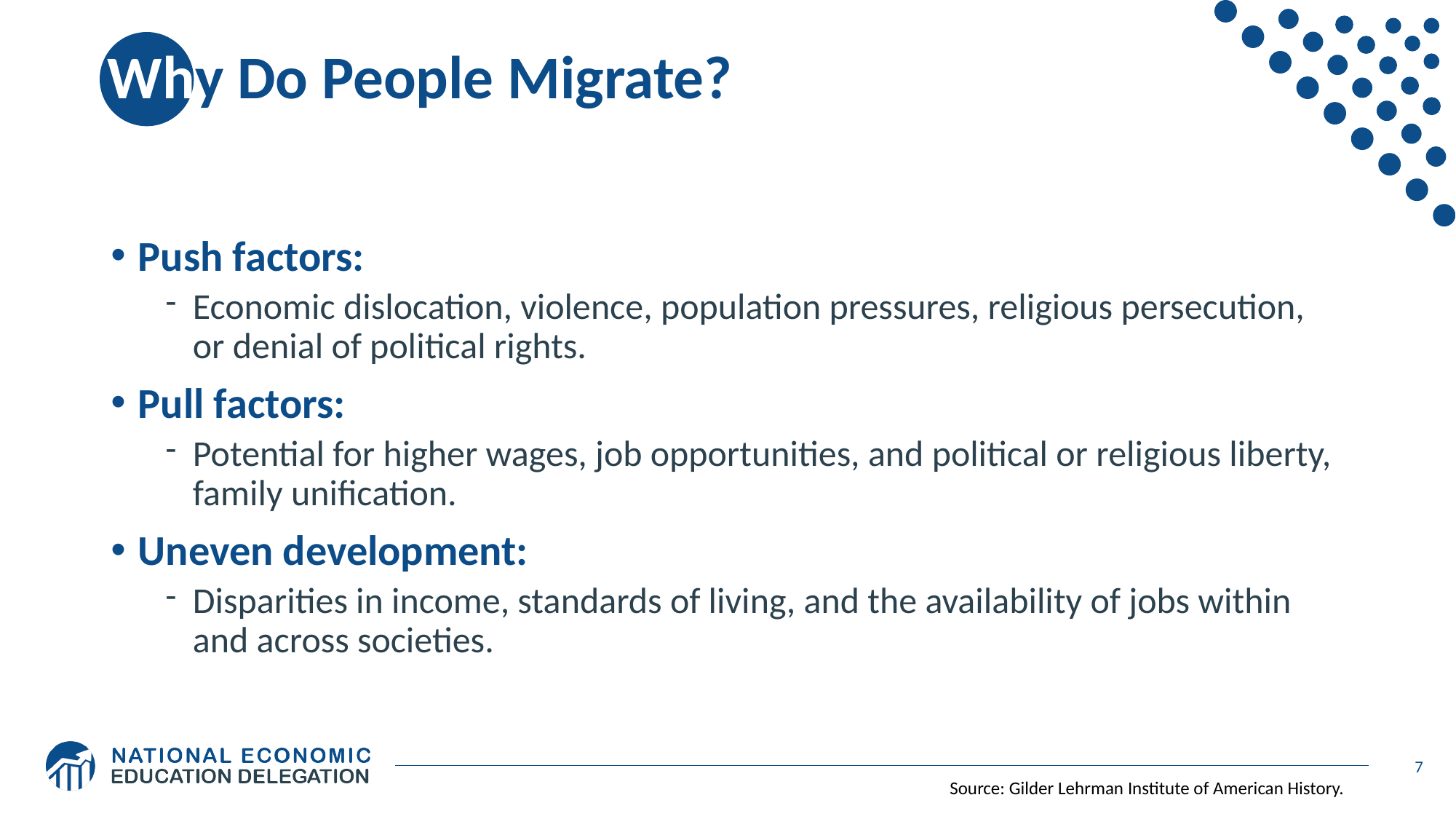

# Why Do People Migrate?
Push factors:
Economic dislocation, violence, population pressures, religious persecution, or denial of political rights.
Pull factors:
Potential for higher wages, job opportunities, and political or religious liberty, family unification.
Uneven development:
Disparities in income, standards of living, and the availability of jobs within and across societies.
7
Source: Gilder Lehrman Institute of American History.